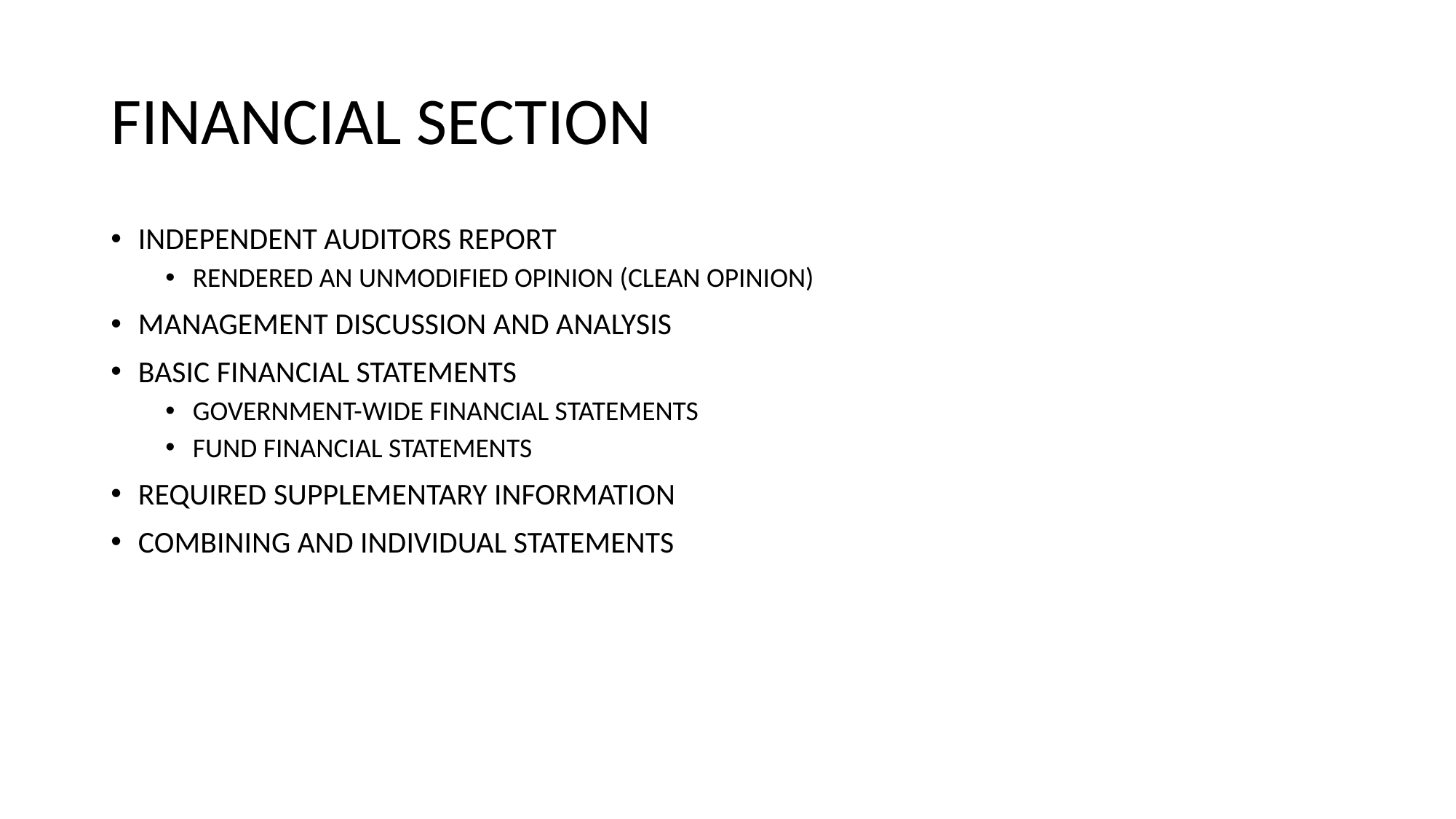

# FINANCIAL SECTION
INDEPENDENT AUDITORS REPORT
RENDERED AN UNMODIFIED OPINION (CLEAN OPINION)
MANAGEMENT DISCUSSION AND ANALYSIS
BASIC FINANCIAL STATEMENTS
GOVERNMENT-WIDE FINANCIAL STATEMENTS
FUND FINANCIAL STATEMENTS
REQUIRED SUPPLEMENTARY INFORMATION
COMBINING AND INDIVIDUAL STATEMENTS